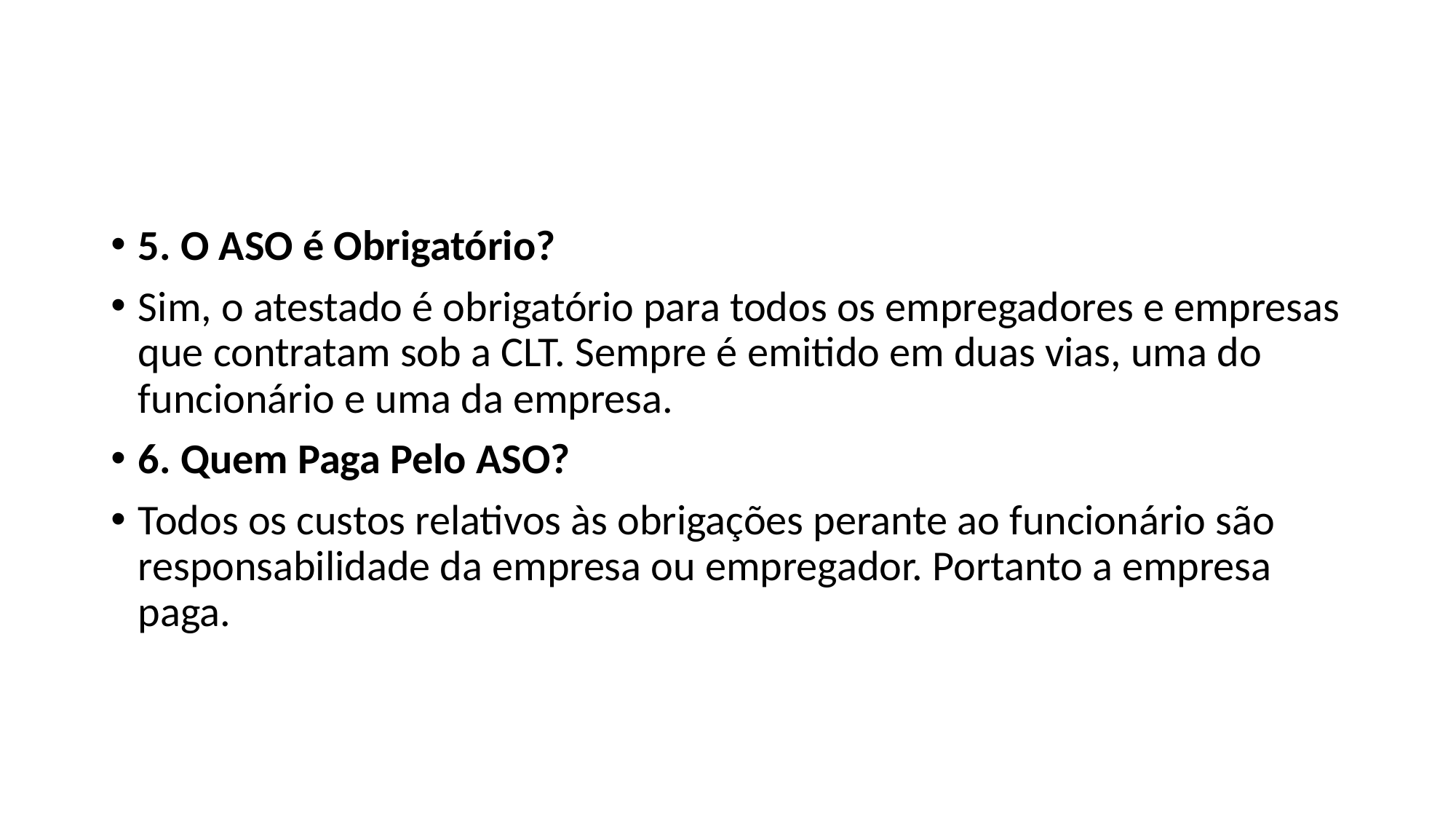

#
5. O ASO é Obrigatório?
Sim, o atestado é obrigatório para todos os empregadores e empresas que contratam sob a CLT. Sempre é emitido em duas vias, uma do funcionário e uma da empresa.
6. Quem Paga Pelo ASO?
Todos os custos relativos às obrigações perante ao funcionário são responsabilidade da empresa ou empregador. Portanto a empresa paga.